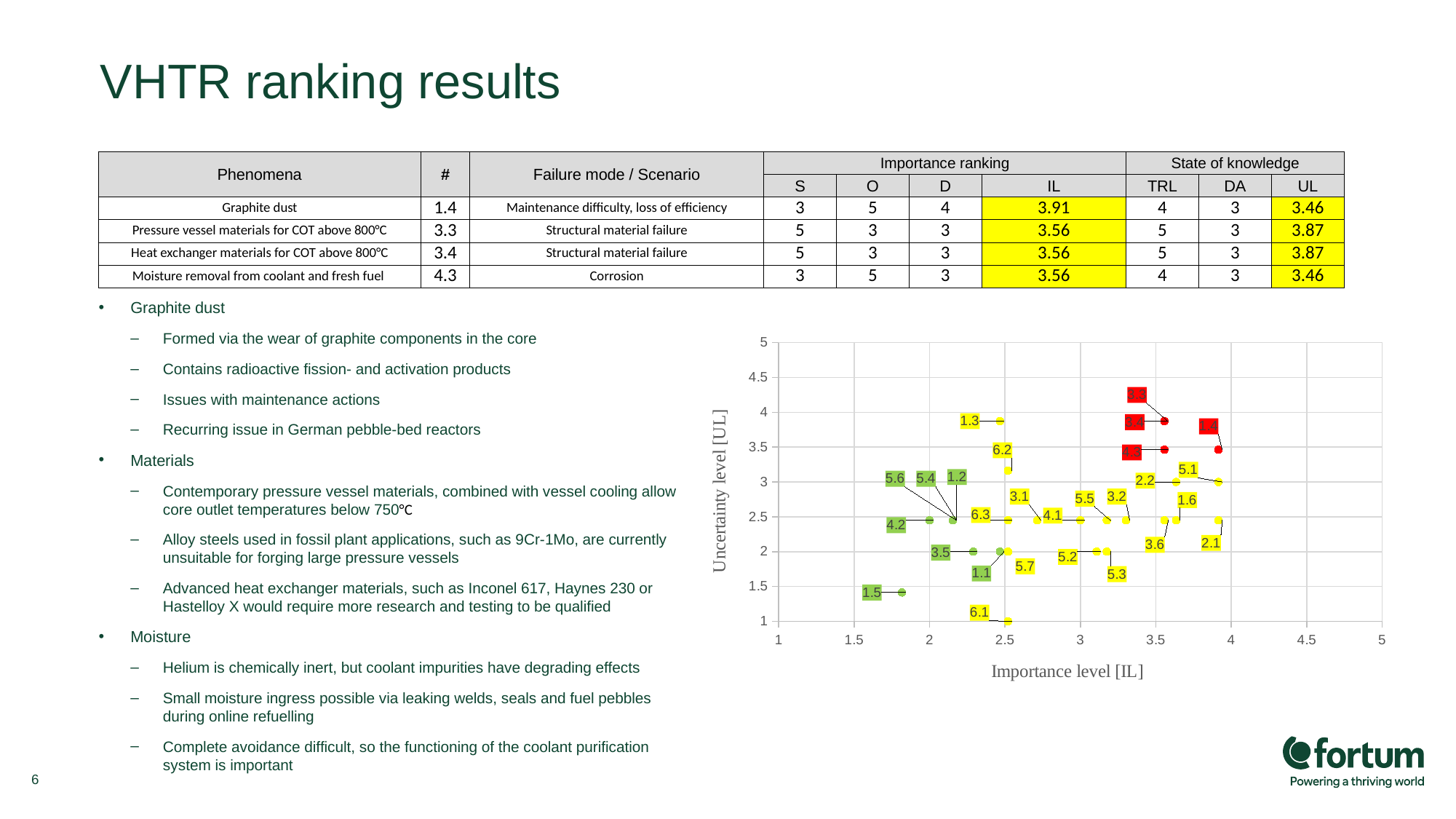

# VHTR ranking results
| Phenomena | # | Failure mode / Scenario | Importance ranking |  |  |  | State of knowledge |  |  |
| --- | --- | --- | --- | --- | --- | --- | --- | --- | --- |
|  |  |  | S | O | D | IL | TRL | DA | UL |
| Graphite dust | 1.4 | Maintenance difficulty, loss of efficiency | 3 | 5 | 4 | 3.91 | 4 | 3 | 3.46 |
| Pressure vessel materials for COT above 800°C | 3.3 | Structural material failure | 5 | 3 | 3 | 3.56 | 5 | 3 | 3.87 |
| Heat exchanger materials for COT above 800°C | 3.4 | Structural material failure | 5 | 3 | 3 | 3.56 | 5 | 3 | 3.87 |
| Moisture removal from coolant and fresh fuel | 4.3 | Corrosion | 3 | 5 | 3 | 3.56 | 4 | 3 | 3.46 |
Graphite dust
Formed via the wear of graphite components in the core
Contains radioactive fission- and activation products
Issues with maintenance actions
Recurring issue in German pebble-bed reactors
Materials
Contemporary pressure vessel materials, combined with vessel cooling allow core outlet temperatures below 750°C
Alloy steels used in fossil plant applications, such as 9Cr-1Mo, are currently unsuitable for forging large pressure vessels
Advanced heat exchanger materials, such as Inconel 617, Haynes 230 or Hastelloy X would require more research and testing to be qualified
Moisture
Helium is chemically inert, but coolant impurities have degrading effects
Small moisture ingress possible via leaking welds, seals and fuel pebbles during online refuelling
Complete avoidance difficult, so the functioning of the coolant purification system is important

### Chart

| Category | Green | Orange | Red |
|---|---|---|---|
6